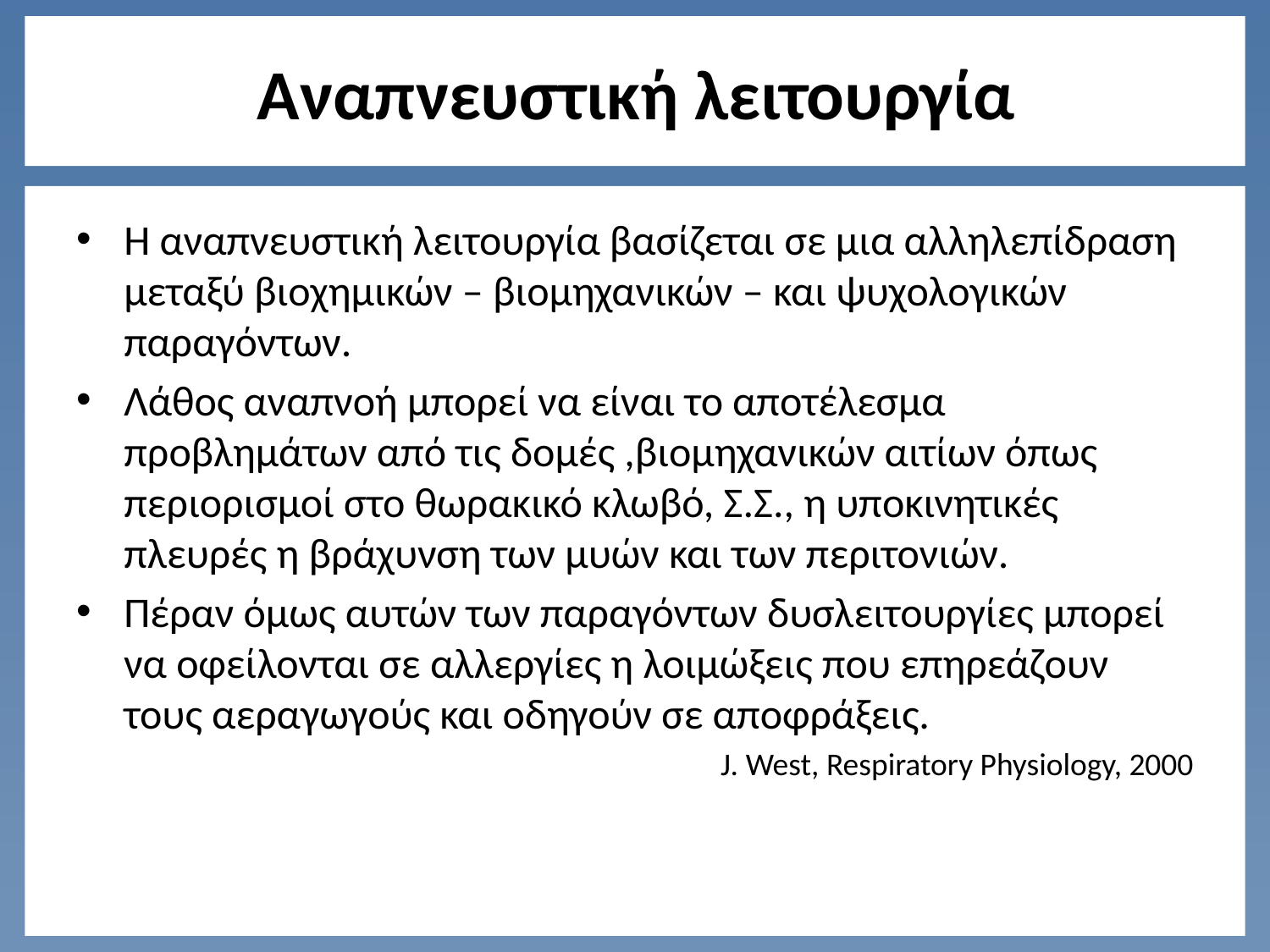

# Αναπνευστική λειτουργία
Η αναπνευστική λειτουργία βασίζεται σε μια αλληλεπίδραση μεταξύ βιοχημικών – βιομηχανικών – και ψυχολογικών παραγόντων.
Λάθος αναπνοή μπορεί να είναι το αποτέλεσμα προβλημάτων από τις δομές ,βιομηχανικών αιτίων όπως περιορισμοί στο θωρακικό κλωβό, Σ.Σ., η υποκινητικές πλευρές η βράχυνση των μυών και των περιτονιών.
Πέραν όμως αυτών των παραγόντων δυσλειτουργίες μπορεί να οφείλονται σε αλλεργίες η λοιμώξεις που επηρεάζουν τους αεραγωγούς και οδηγούν σε αποφράξεις.
J. West, Respiratory Physiology, 2000